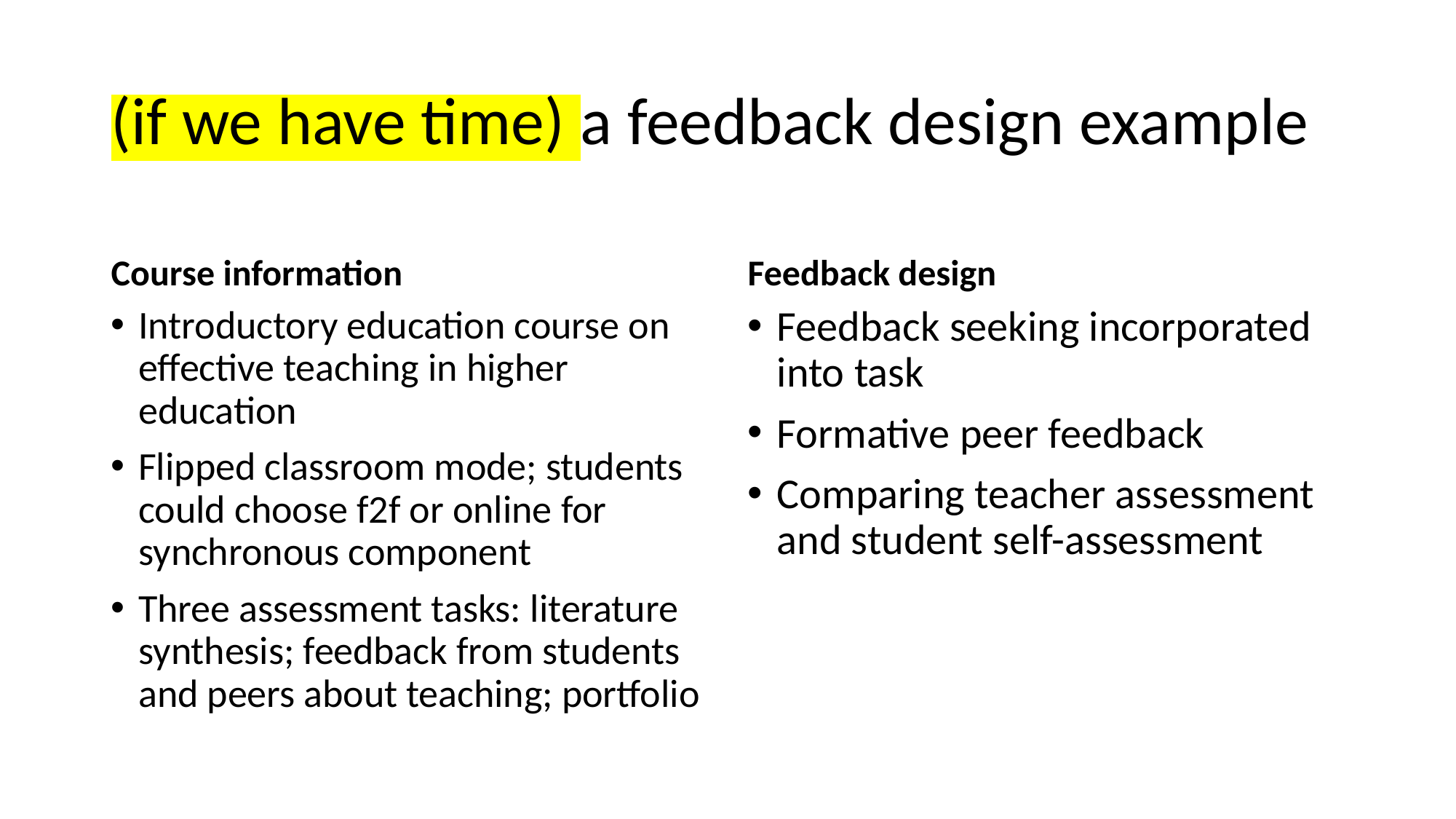

# (if we have time) a feedback design example
Course information
Feedback design
Introductory education course on effective teaching in higher education
Flipped classroom mode; students could choose f2f or online for synchronous component
Three assessment tasks: literature synthesis; feedback from students and peers about teaching; portfolio
Feedback seeking incorporated into task
Formative peer feedback
Comparing teacher assessment and student self-assessment